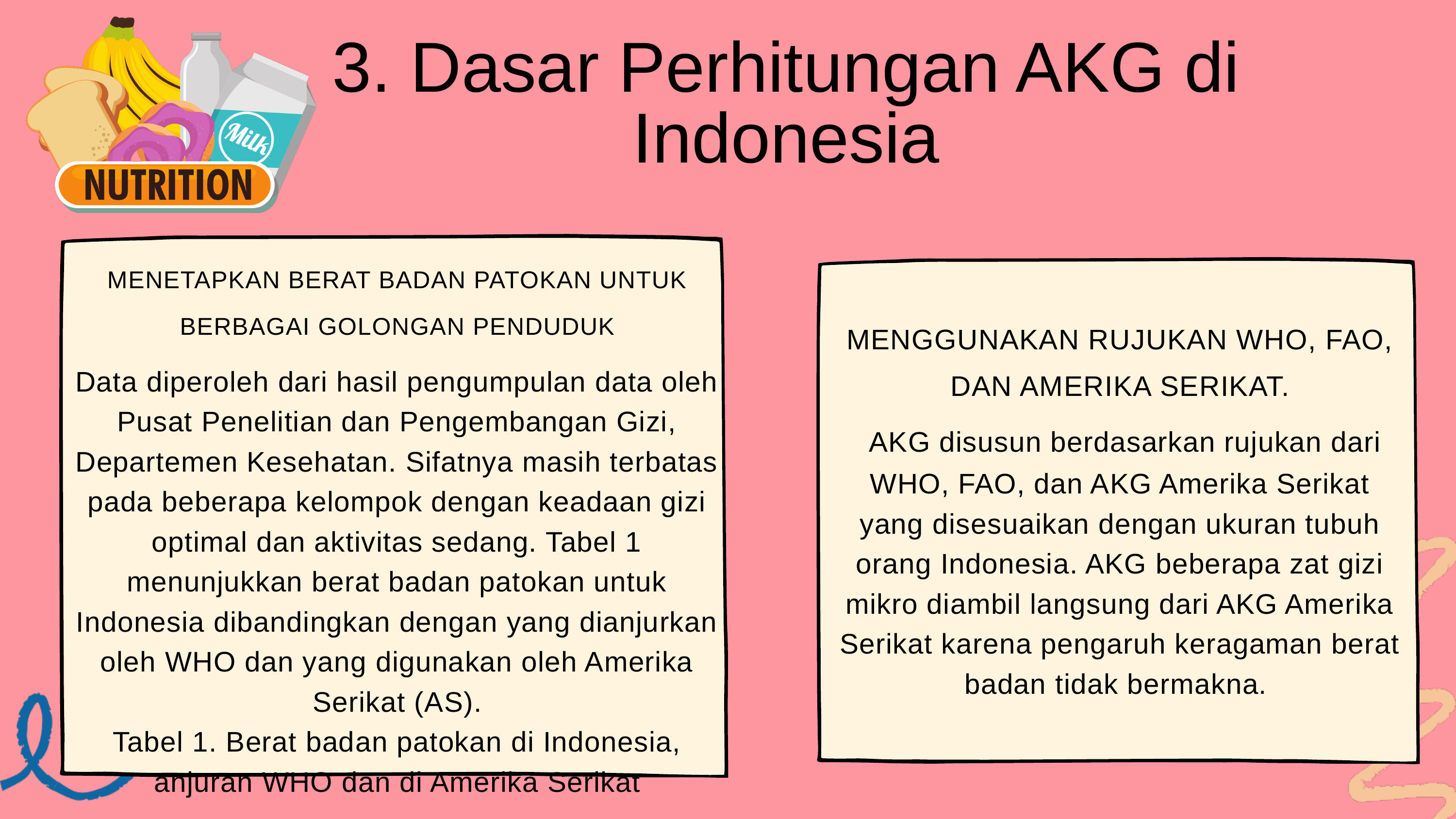

3. Dasar Perhitungan AKG di Indonesia

MENETAPKAN BERAT BADAN PATOKAN UNTUK BERBAGAI GOLONGAN PENDUDUK
Data diperoleh dari hasil pengumpulan data oleh Pusat Penelitian dan Pengembangan Gizi, Departemen Kesehatan. Sifatnya masih terbatas pada beberapa kelompok dengan keadaan gizi optimal dan aktivitas sedang. Tabel 1 menunjukkan berat badan patokan untuk Indonesia dibandingkan dengan yang dianjurkan oleh WHO dan yang digunakan oleh Amerika Serikat (AS).
Tabel 1. Berat badan patokan di Indonesia, anjuran WHO dan di Amerika Serikat

MENGGUNAKAN RUJUKAN WHO, FAO, DAN AMERIKA SERIKAT.
 AKG disusun berdasarkan rujukan dari WHO, FAO, dan AKG Amerika Serikat yang disesuaikan dengan ukuran tubuh orang Indonesia. AKG beberapa zat gizi mikro diambil langsung dari AKG Amerika Serikat karena pengaruh keragaman berat badan tidak bermakna.